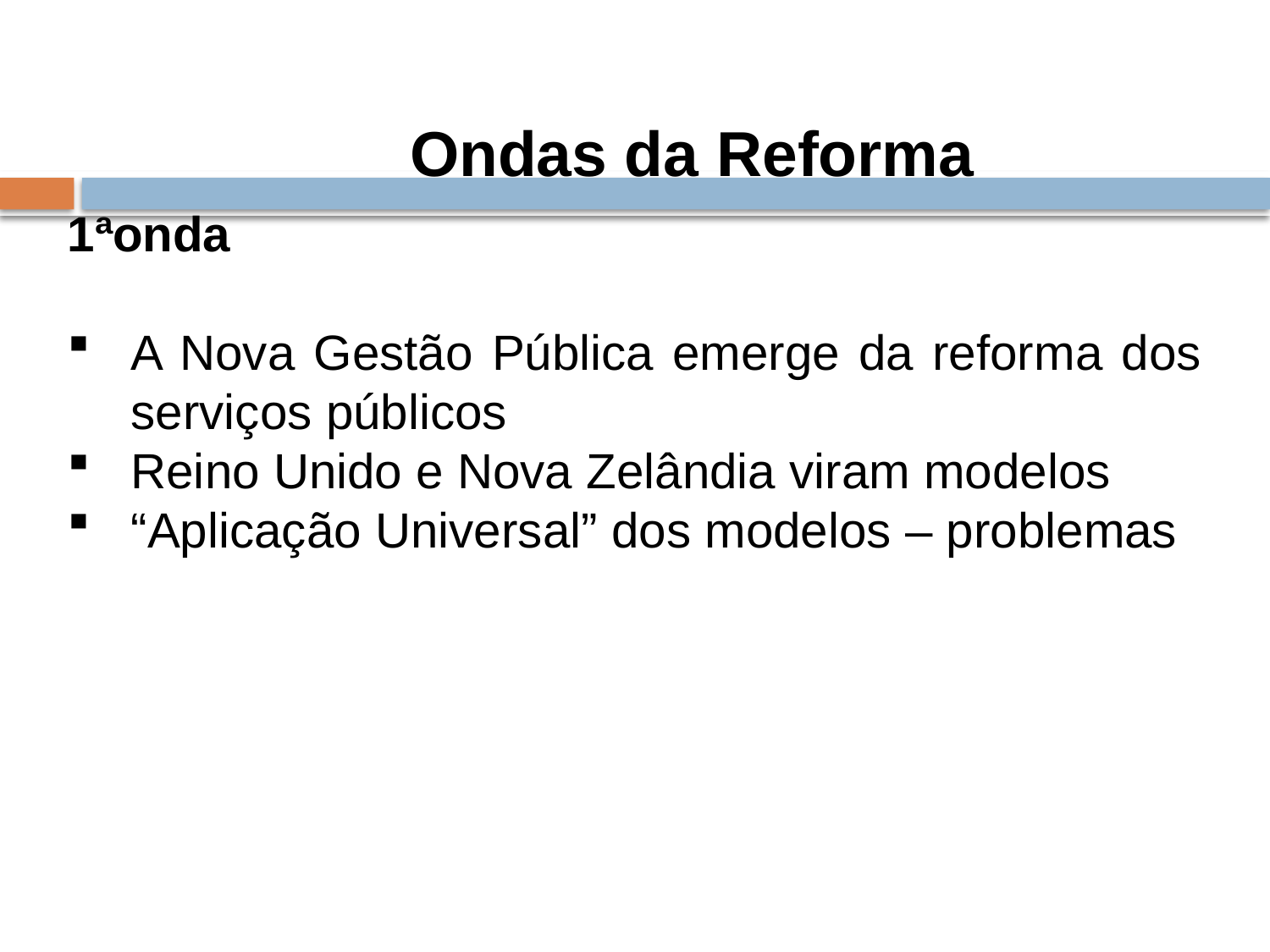

Ondas da Reforma
1ªonda

A Nova Gestão Pública emerge da reforma dos serviços públicos
Reino Unido e Nova Zelândia viram modelos
“Aplicação Universal” dos modelos – problemas